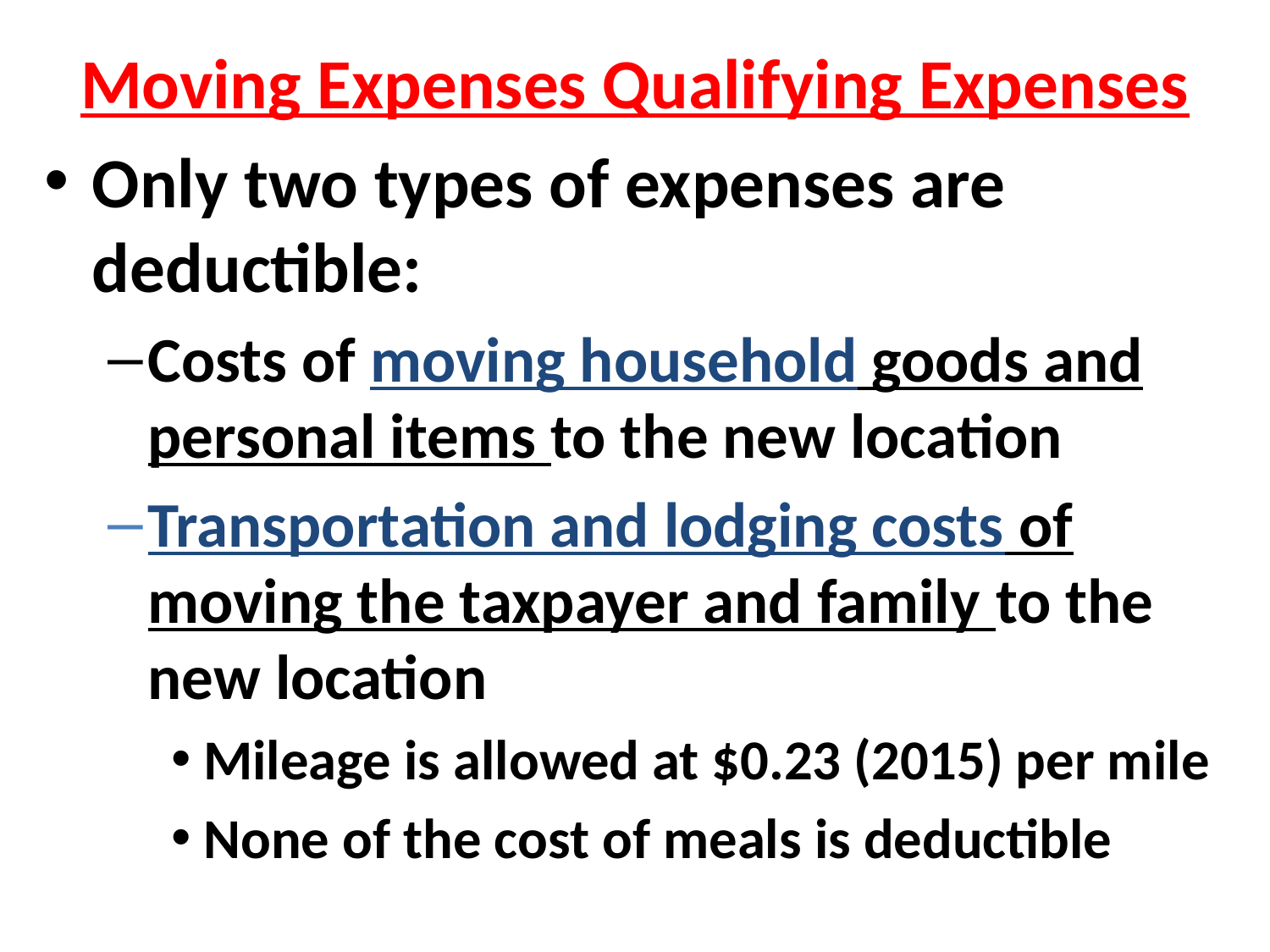

Moving Expenses Qualifying Expenses
Only two types of expenses are deductible:
Costs of moving household goods and personal items to the new location
Transportation and lodging costs of moving the taxpayer and family to the new location
Mileage is allowed at $0.23 (2015) per mile
None of the cost of meals is deductible